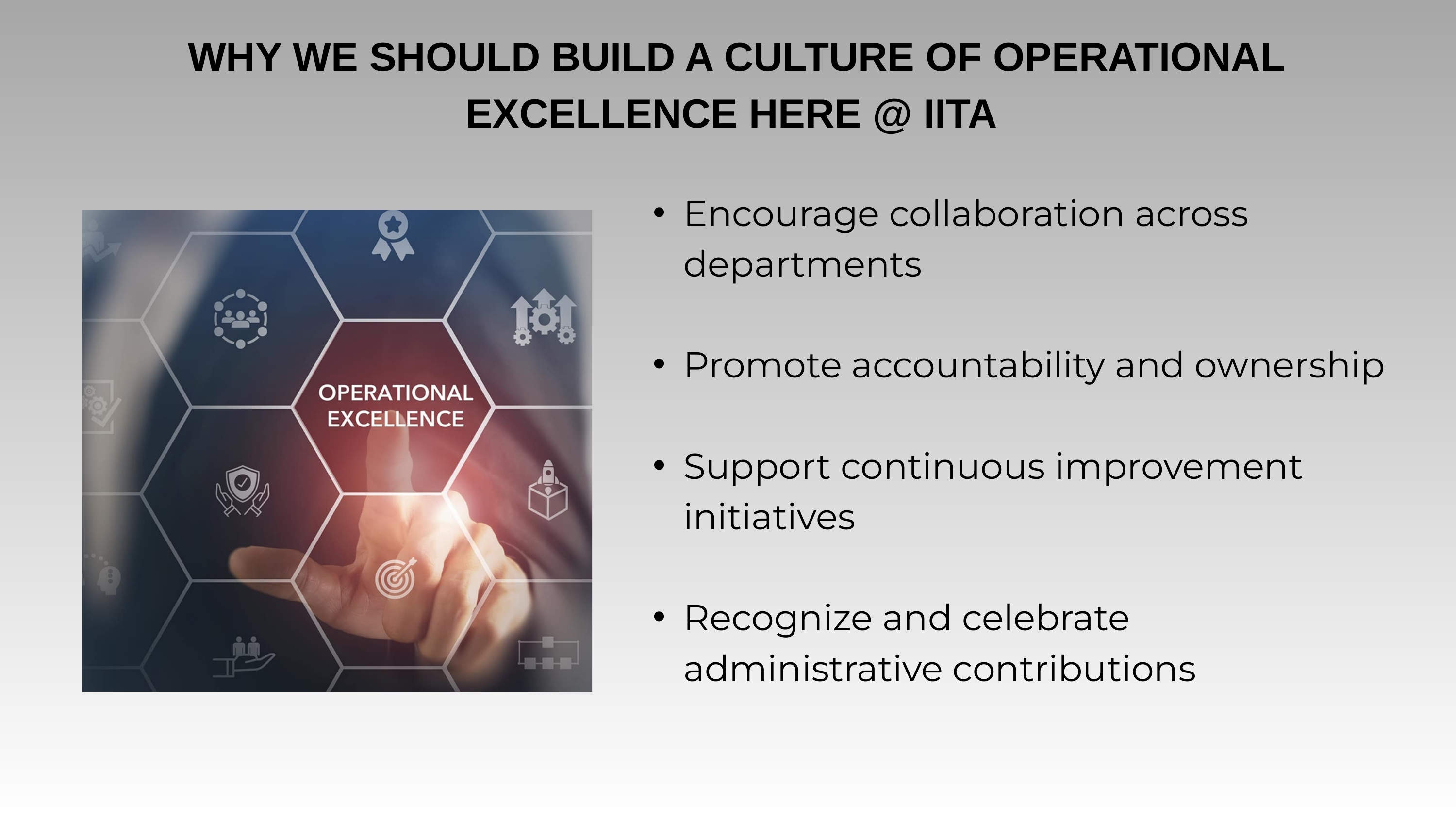

WHY WE SHOULD BUILD A CULTURE OF OPERATIONAL EXCELLENCE HERE @ IITA

Encourage collaboration across departments

Promote accountability and ownership

Support continuous improvement initiatives

Recognize and celebrate administrative contributions